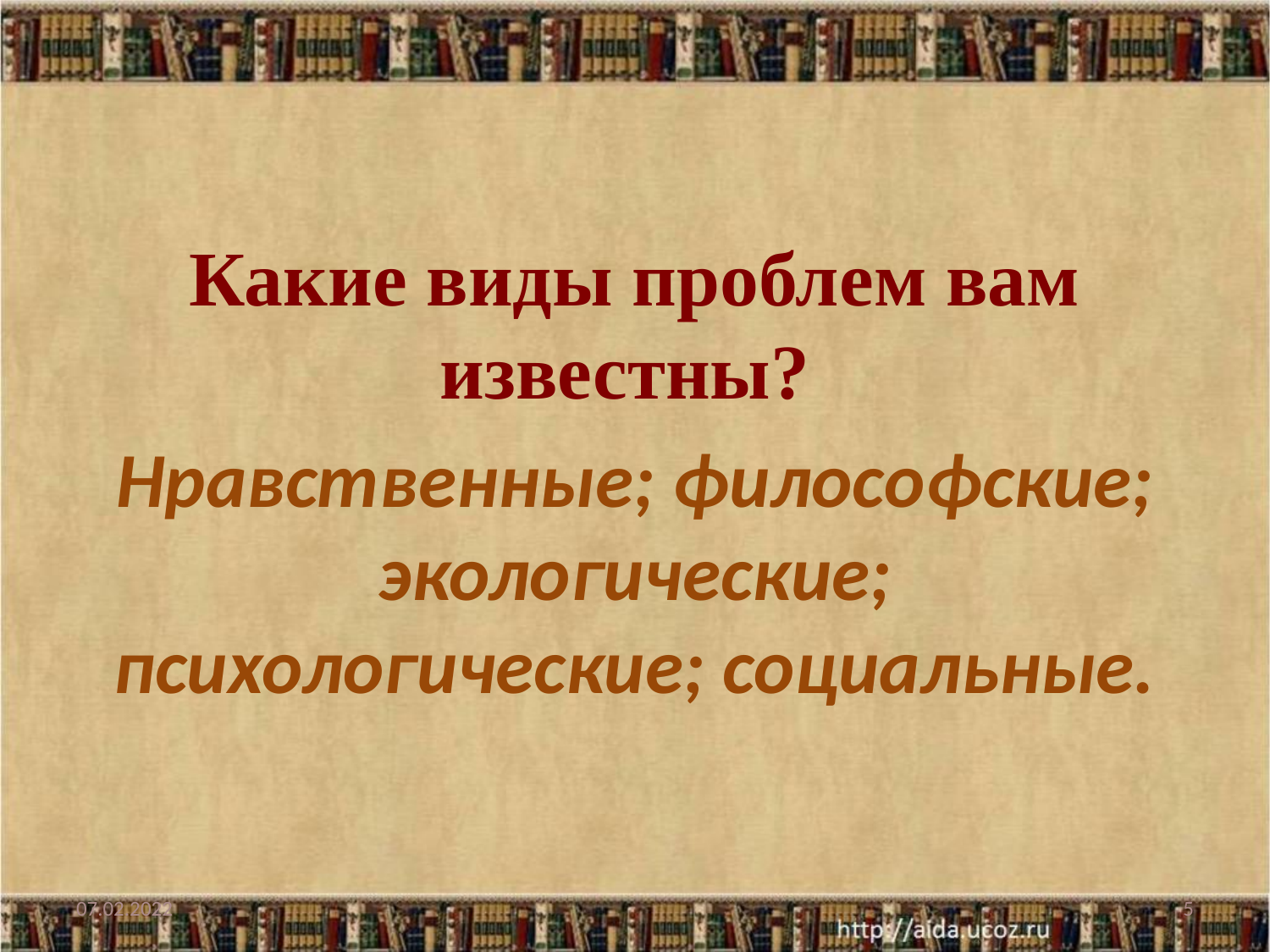

#
Какие виды проблем вам известны?
Нравственные; философские; экологические; психологические; социальные.

07.02.2022
5